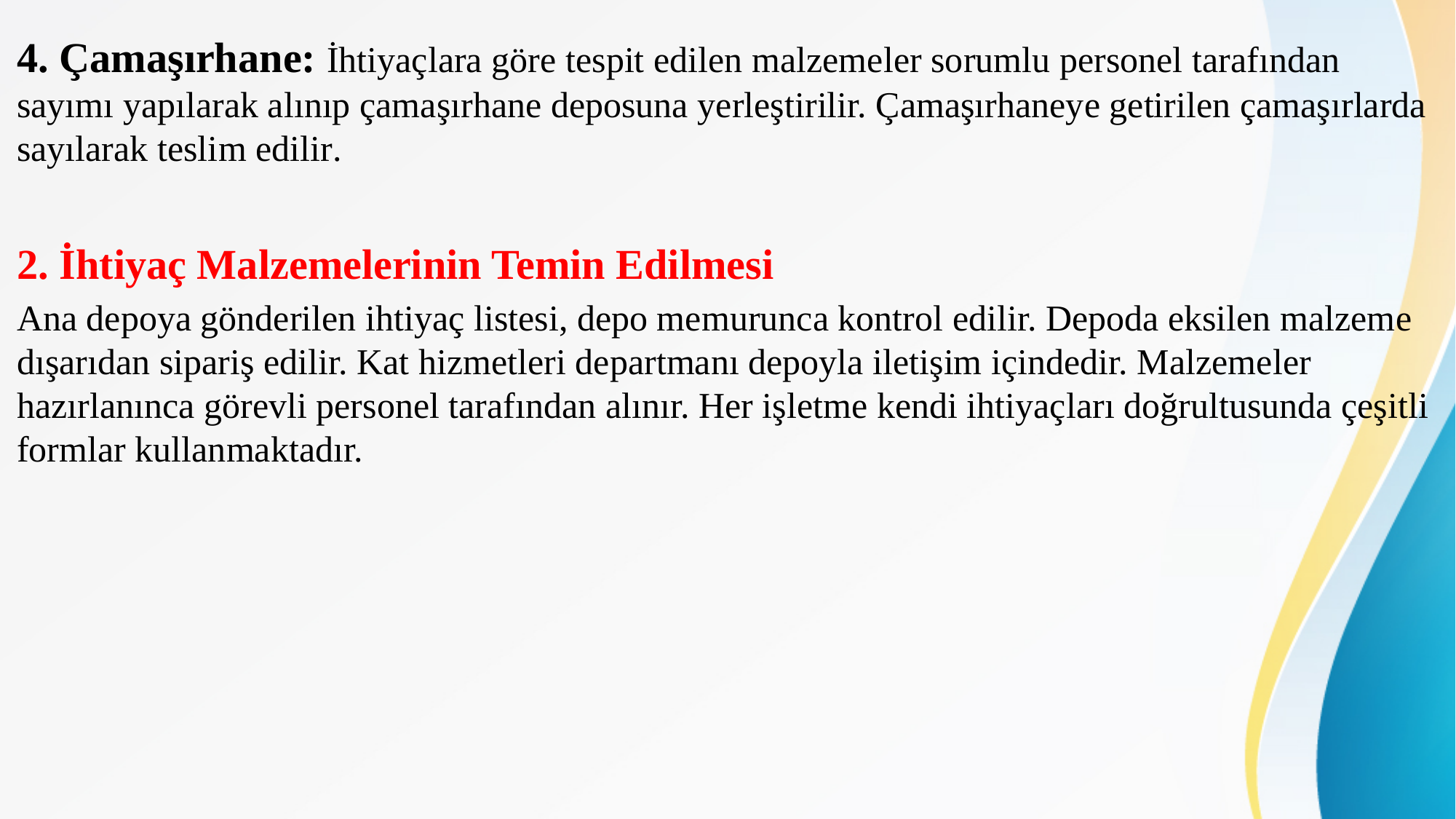

4. Çamaşırhane: İhtiyaçlara göre tespit edilen malzemeler sorumlu personel tarafından sayımı yapılarak alınıp çamaşırhane deposuna yerleştirilir. Çamaşırhaneye getirilen çamaşırlarda sayılarak teslim edilir.

2. İhtiyaç Malzemelerinin Temin Edilmesi
Ana depoya gönderilen ihtiyaç listesi, depo memurunca kontrol edilir. Depoda eksilen malzeme dışarıdan sipariş edilir. Kat hizmetleri departmanı depoyla iletişim içindedir. Malzemeler hazırlanınca görevli personel tarafından alınır. Her işletme kendi ihtiyaçları doğrultusunda çeşitli formlar kullanmaktadır.